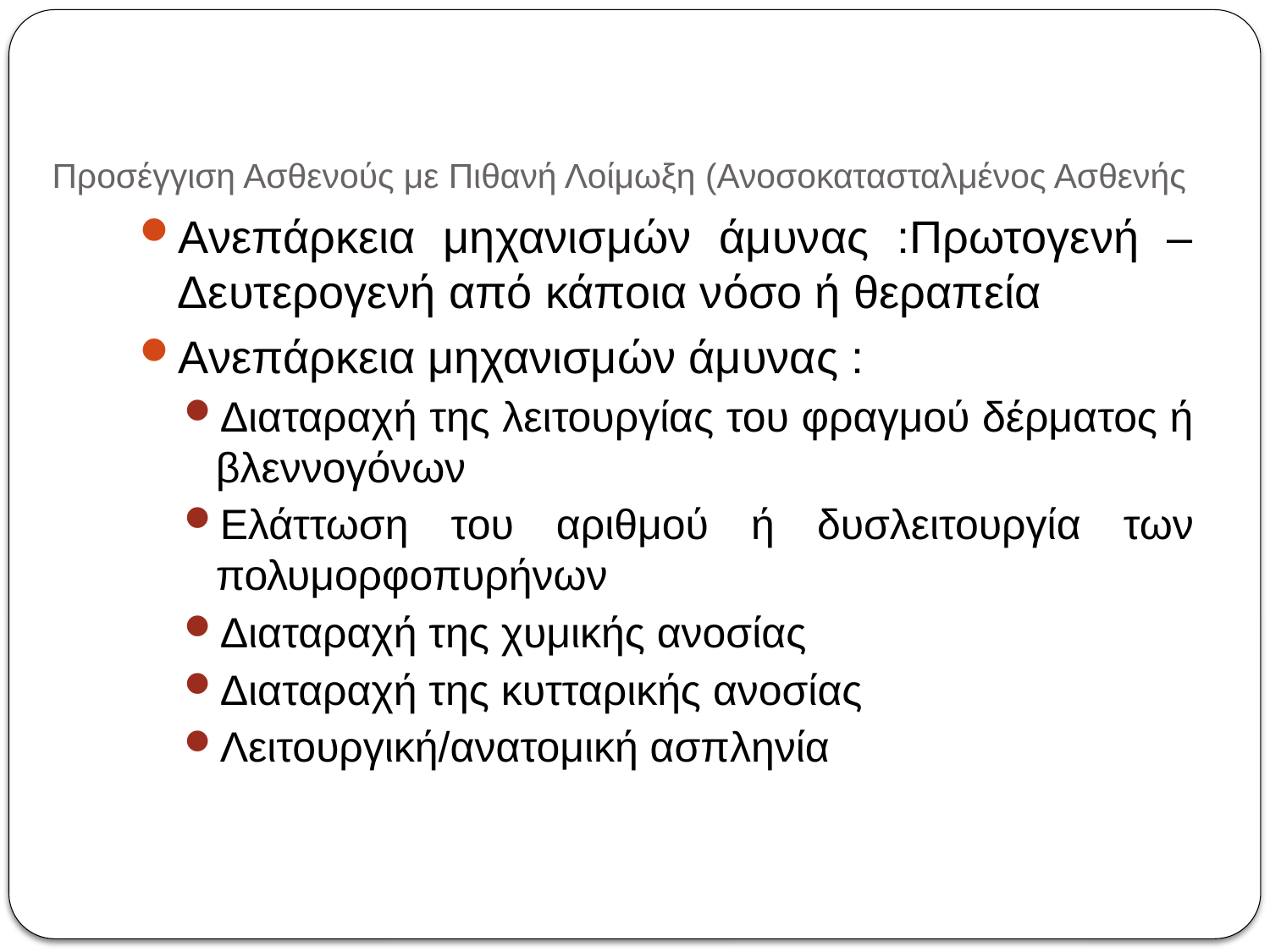

Προσέγγιση Ασθενούς με Πιθανή Λοίμωξη (Ανοσοκατασταλμένος Ασθενής
Ανεπάρκεια μηχανισμών άμυνας :Πρωτογενή –Δευτερογενή από κάποια νόσο ή θεραπεία
Ανεπάρκεια μηχανισμών άμυνας :
Διαταραχή της λειτουργίας του φραγμού δέρματος ή βλεννογόνων
Ελάττωση του αριθμού ή δυσλειτουργία των πολυμορφοπυρήνων
Διαταραχή της χυμικής ανοσίας
Διαταραχή της κυτταρικής ανοσίας
Λειτουργική/ανατομική ασπληνία